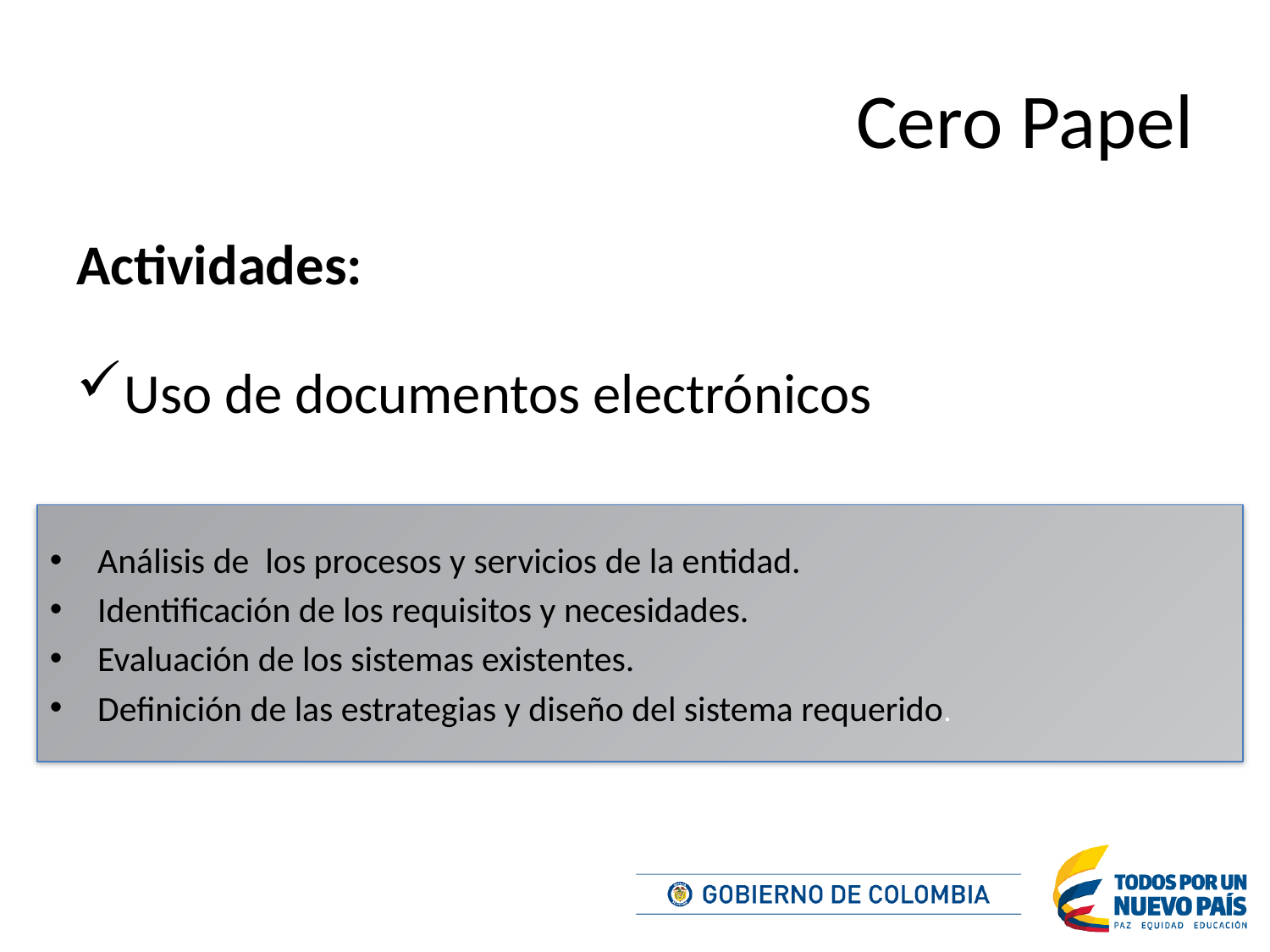

# Cero Papel
Actividades:

Uso de documentos electrónicos

Análisis de  los procesos y servicios de la entidad.
Identificación de los requisitos y necesidades.
Evaluación de los sistemas existentes.
Definición de las estrategias y diseño del sistema requerido.